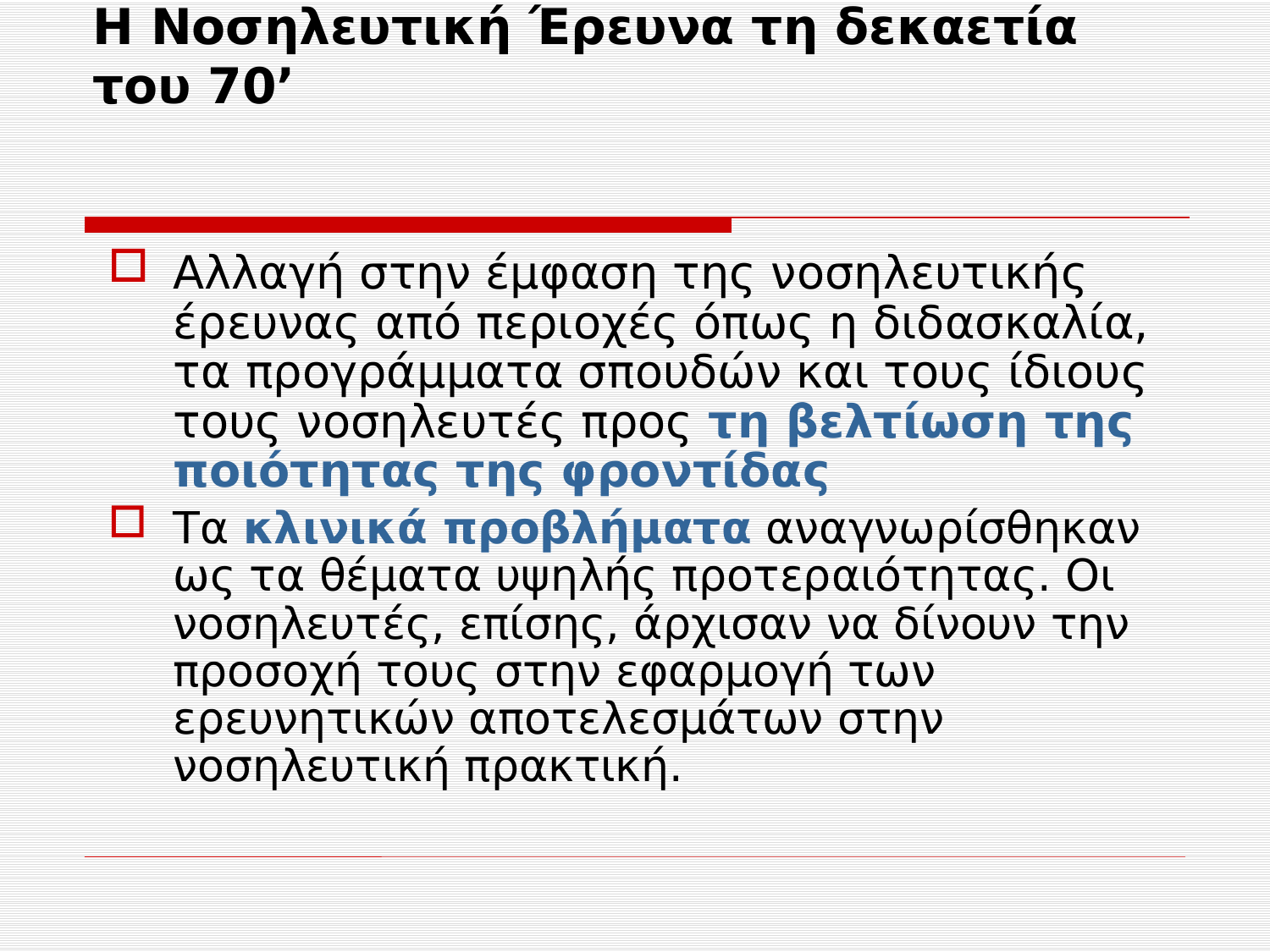

# Η Νοσηλευτική Έρευνα τη δεκαετία του 70’
Αλλαγή στην έμφαση της νοσηλευτικής έρευνας από περιοχές όπως η διδασκαλία, τα προγράμματα σπουδών και τους ίδιους τους νοσηλευτές προς τη βελτίωση της ποιότητας της φροντίδας
Τα κλινικά προβλήματα αναγνωρίσθηκαν ως τα θέματα υψηλής προτεραιότητας. Οι νοσηλευτές, επίσης, άρχισαν να δίνουν την προσοχή τους στην εφαρμογή των ερευνητικών αποτελεσμάτων στην νοσηλευτική πρακτική.